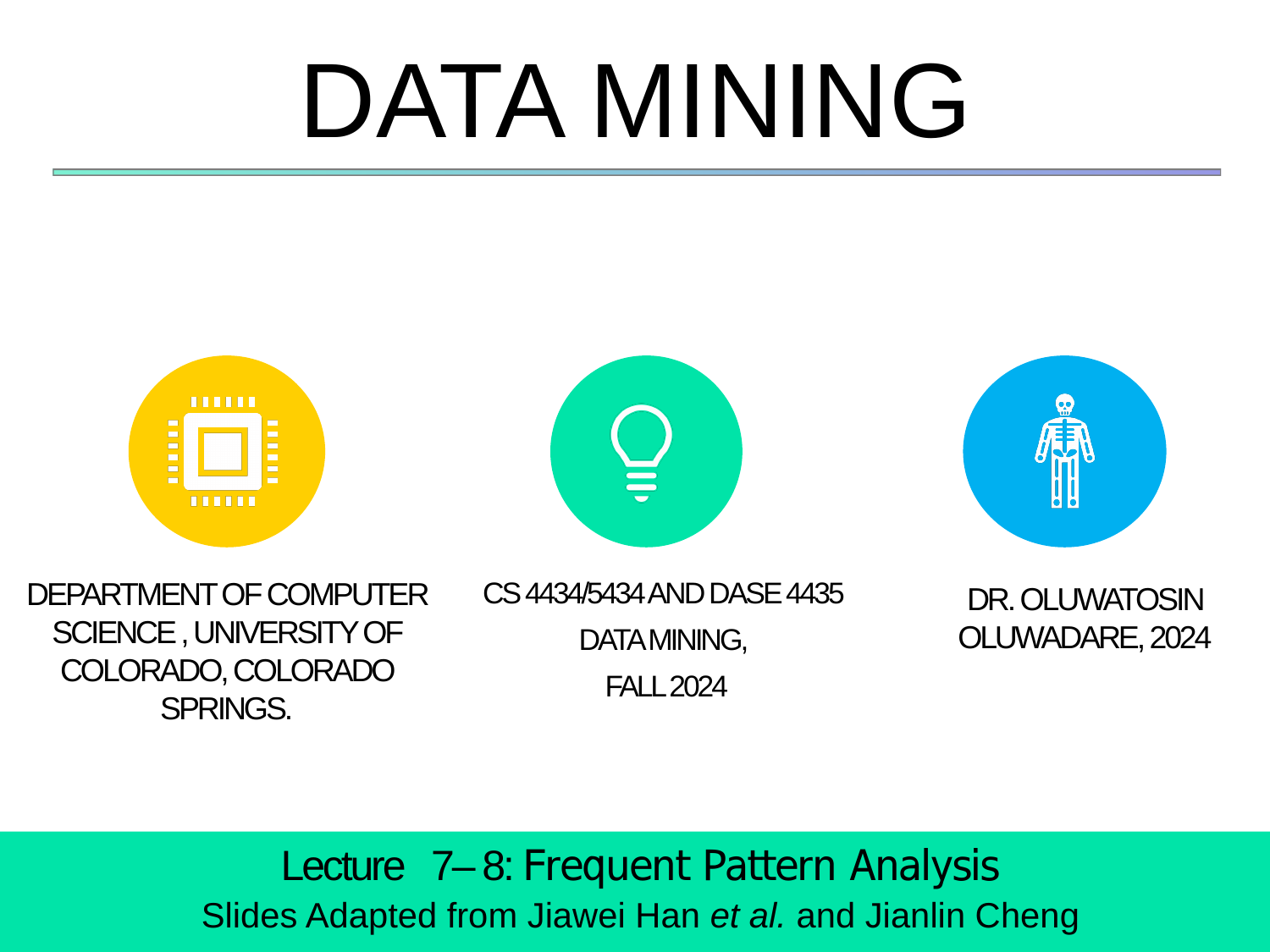

# DATA MINING
Department of Computer Science , University of Colorado, Colorado springs.
CS 4434/5434 and dase 4435
Data Mining,
Fall 2024

Dr. Oluwatosin Oluwadare, 2024
Lecture   7– 8: Frequent Pattern Analysis
Slides Adapted from Jiawei Han et al. and Jianlin Cheng